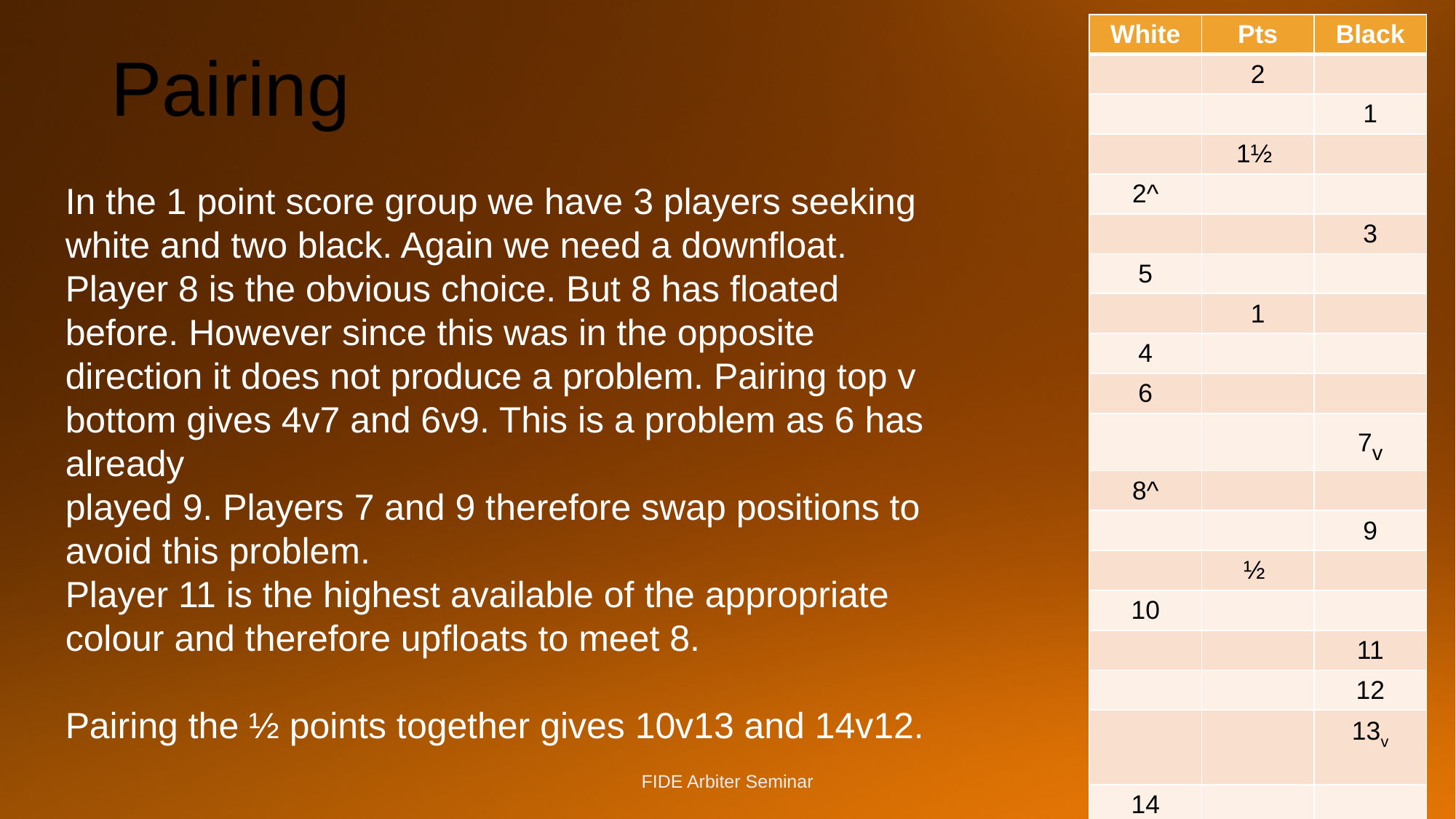

| White | Pts | Black |
| --- | --- | --- |
|  | 2 |  |
|  |  | 1 |
|  | 1½ |  |
| 2^ |  |  |
|  |  | 3 |
| 5 |  |  |
|  | 1 |  |
| 4 |  |  |
| 6 |  |  |
|  |  | 7v |
| 8^ |  |  |
|  |  | 9 |
|  | ½ |  |
| 10 |  |  |
|  |  | 11 |
|  |  | 12 |
|  |  | 13v |
| 14 |  |  |
# Pairing
In the 1 point score group we have 3 players seeking white and two black. Again we need a downfloat.
Player 8 is the obvious choice. But 8 has floated before. However since this was in the opposite direction it does not produce a problem. Pairing top v bottom gives 4v7 and 6v9. This is a problem as 6 has already
played 9. Players 7 and 9 therefore swap positions to avoid this problem.
Player 11 is the highest available of the appropriate colour and therefore upfloats to meet 8.

Pairing the ½ points together gives 10v13 and 14v12.
FIDE Arbiter Seminar